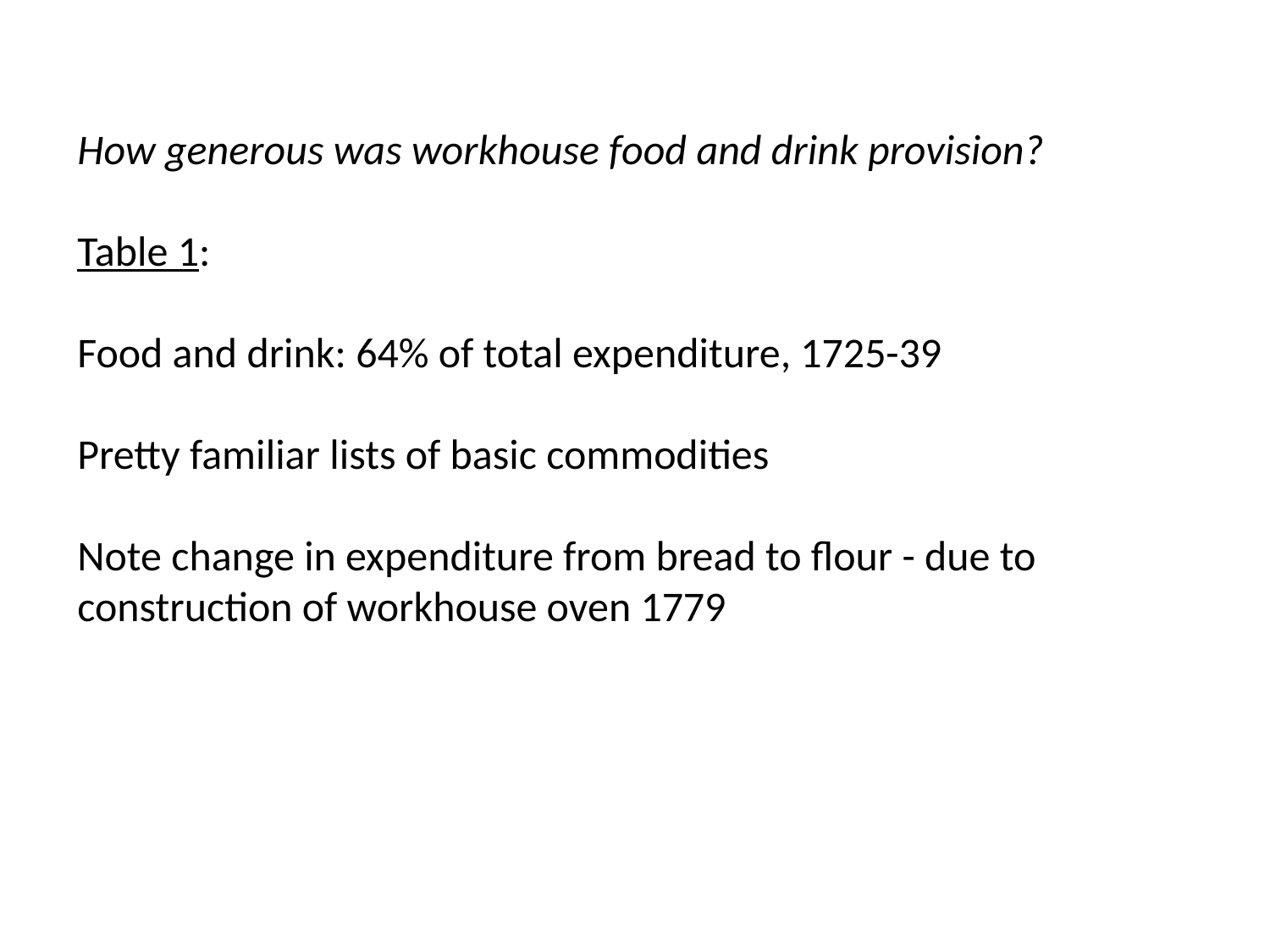

How generous was workhouse food and drink provision?

Table 1:

Food and drink: 64% of total expenditure, 1725-39

Pretty familiar lists of basic commodities

Note change in expenditure from bread to flour - due to construction of workhouse oven 1779